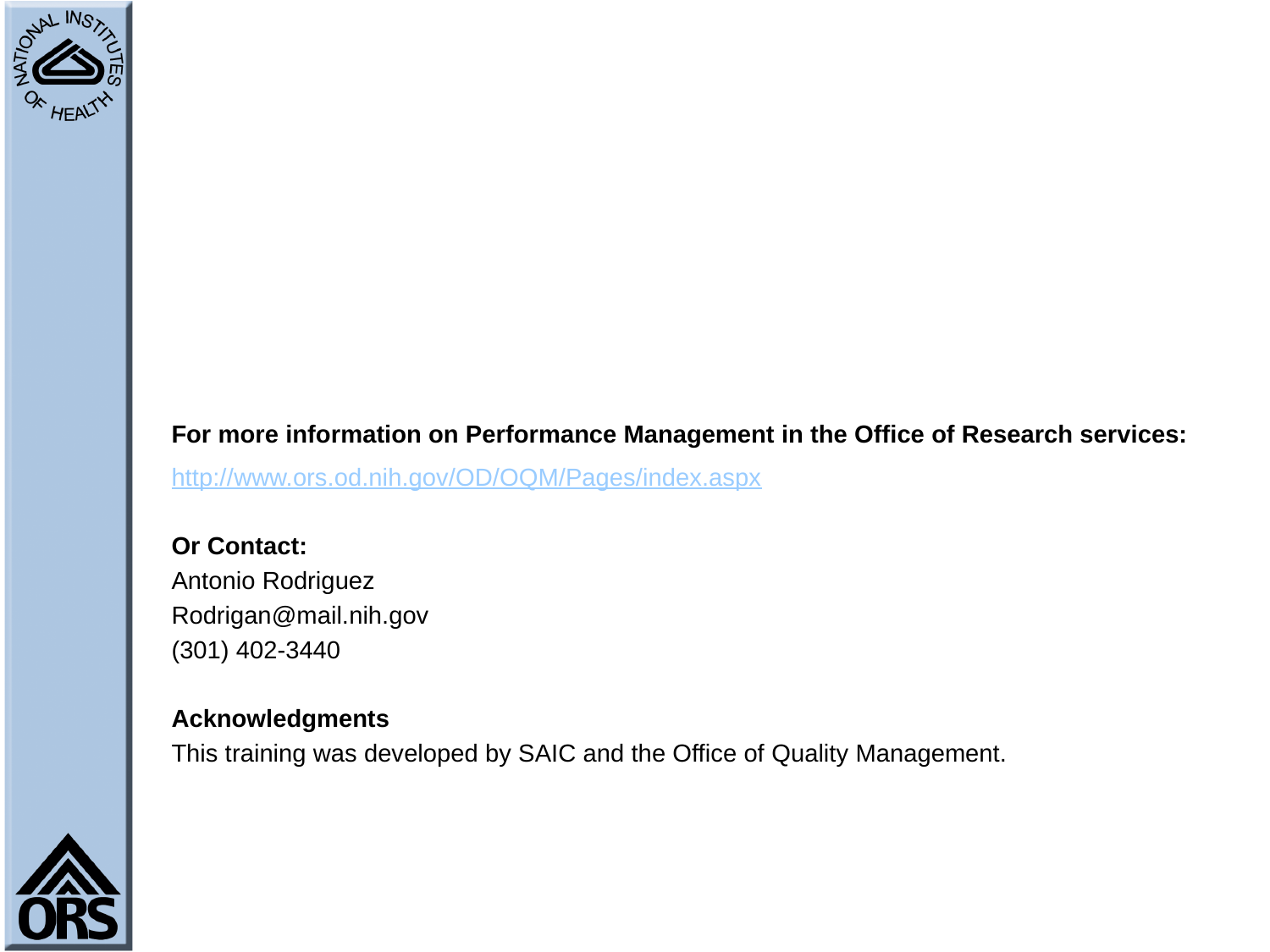

# For more information on Performance Management in the Office of Research services:
http://www.ors.od.nih.gov/OD/OQM/Pages/index.aspx

Or Contact:
Antonio Rodriguez
Rodrigan@mail.nih.gov
(301) 402-3440

Acknowledgments
This training was developed by SAIC and the Office of Quality Management.